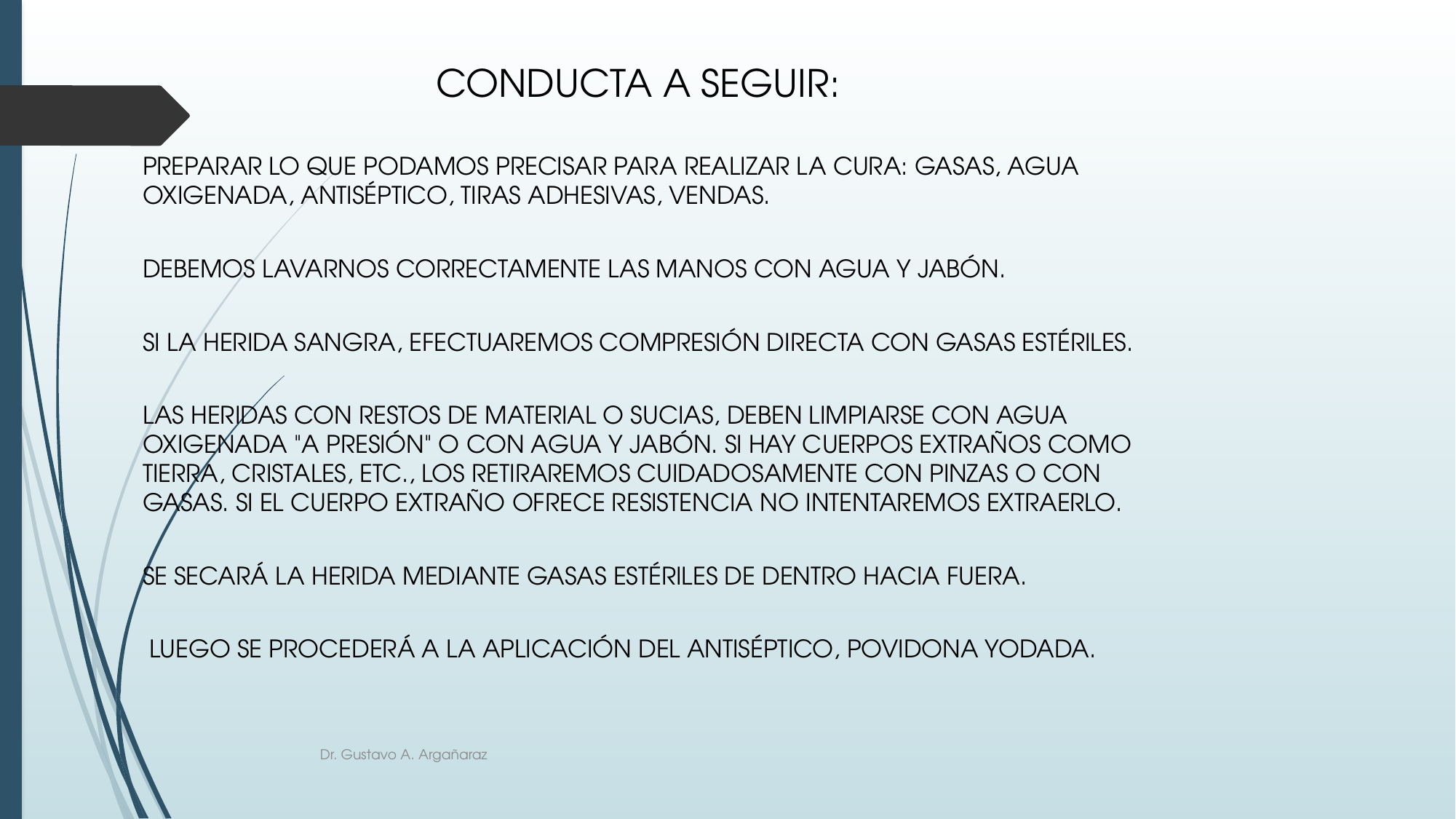

# CONDUCTA A SEGUIR:
PREPARAR LO QUE PODAMOS PRECISAR PARA REALIZAR LA CURA: GASAS, AGUA OXIGENADA, ANTISÉPTICO, TIRAS ADHESIVAS, VENDAS.
DEBEMOS LAVARNOS CORRECTAMENTE LAS MANOS CON AGUA Y JABÓN.
SI LA HERIDA SANGRA, EFECTUAREMOS COMPRESIÓN DIRECTA CON GASAS ESTÉRILES.
LAS HERIDAS CON RESTOS DE MATERIAL O SUCIAS, DEBEN LIMPIARSE CON AGUA
OXIGENADA "A PRESIÓN" O CON AGUA Y JABÓN. SI HAY CUERPOS EXTRAÑOS COMO
TIERRA, CRISTALES, ETC., LOS RETIRAREMOS CUIDADOSAMENTE CON PINZAS O CON
GASAS. SI EL CUERPO EXTRAÑO OFRECE RESISTENCIA NO INTENTAREMOS EXTRAERLO.
SE SECARÁ LA HERIDA MEDIANTE GASAS ESTÉRILES DE DENTRO HACIA FUERA.
 LUEGO SE PROCEDERÁ A LA APLICACIÓN DEL ANTISÉPTICO, POVIDONA YODADA.
Dr. Gustavo A. Argañaraz